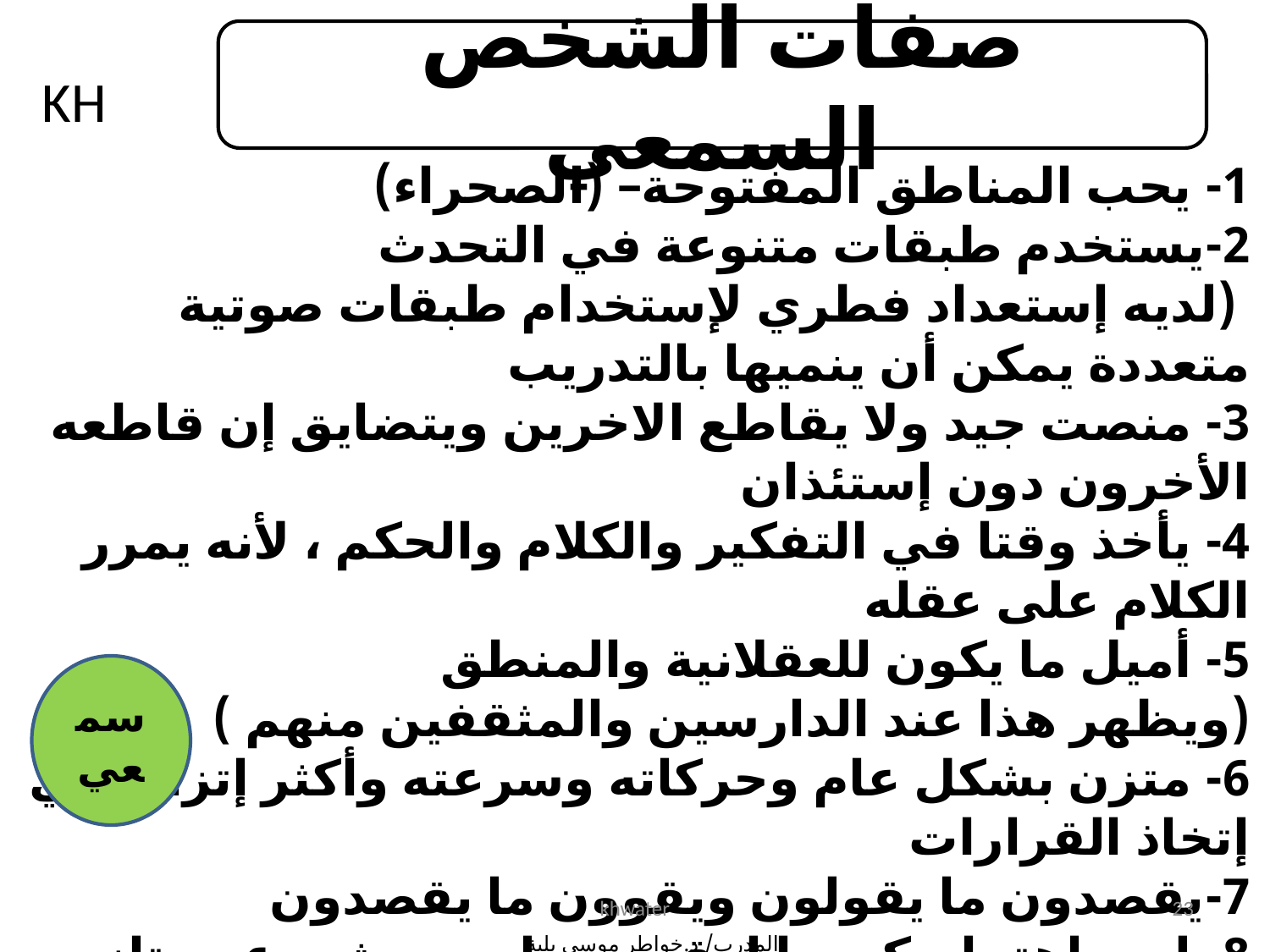

صفات الشخص السمعي
KH
1- يحب المناطق المفتوحة– (الصحراء)
2-يستخدم طبقات متنوعة في التحدث
 (لديه إستعداد فطري لإستخدام طبقات صوتية متعددة يمكن أن ينميها بالتدريب
3- منصت جيد ولا يقاطع الاخرين ويتضايق إن قاطعه الأخرون دون إستئذان
4- يأخذ وقتا في التفكير والكلام والحكم ، لأنه يمرر الكلام على عقله
5- أميل ما يكون للعقلانية والمنطق
(ويظهر هذا عند الدارسين والمثقفين منهم )
6- متزن بشكل عام وحركاته وسرعته وأكثر إتزان في إتخاذ القرارات
7-يقصدون ما يقولون ويقوون ما يقصدون
8- لديه إهتمام كبيربا لوقت وصاحب مشروع ممتاز في إدارة الوقت
9- أفضل من ينزل الأعمال المجدوله على أرض الواقع
10- يتذكر أكثر ما يسمعه
سمعي
khwater
23
المدرب/ د.خواطر موسي بلبة